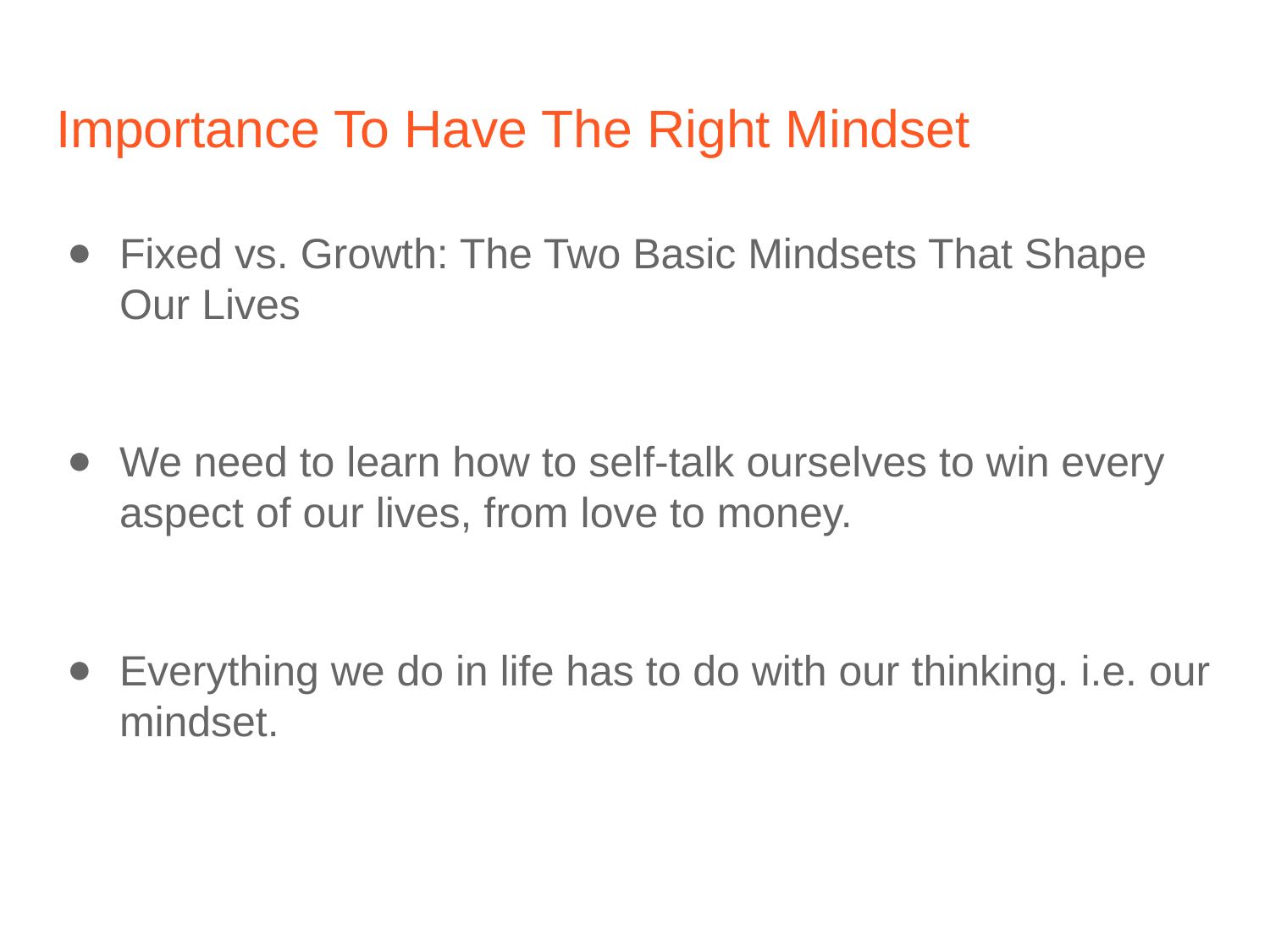

# Importance To Have The Right Mindset
Fixed vs. Growth: The Two Basic Mindsets That Shape Our Lives

We need to learn how to self-talk ourselves to win every aspect of our lives, from love to money.

Everything we do in life has to do with our thinking. i.e. our mindset.